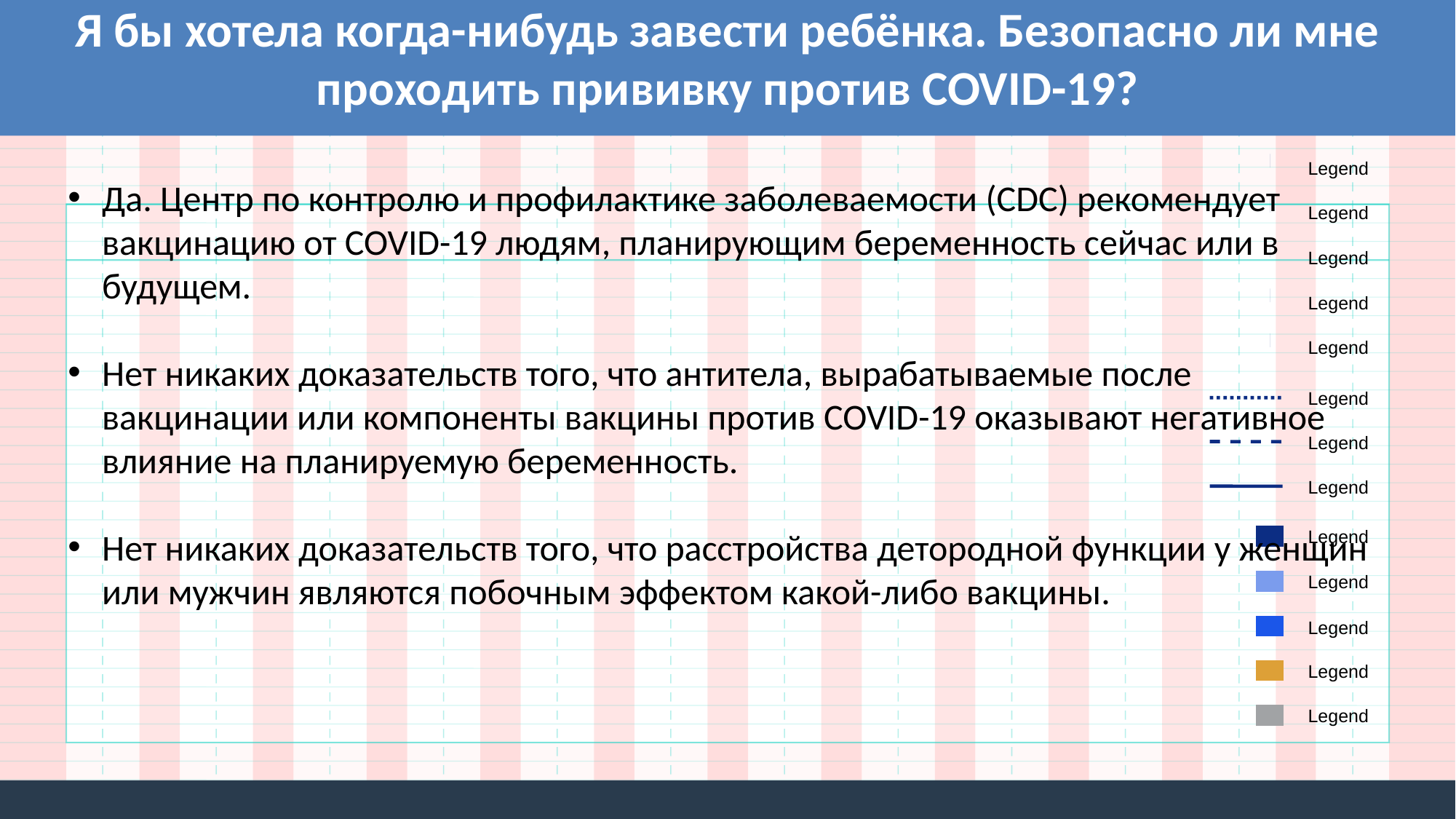

Я бы хотела когда-нибудь завести ребёнка. Безопасно ли мне проходить прививку против COVID-19?

Да. Центр по контролю и профилактике заболеваемости (CDC) рекомендует вакцинацию от COVID-19 людям, планирующим беременность сейчас или в будущем.

Нет никаких доказательств того, что антитела, вырабатываемые после вакцинации или компоненты вакцины против COVID-19 оказывают негативное влияние на планируемую беременность.

Нет никаких доказательств того, что расстройства детородной функции у женщин или мужчин являются побочным эффектом какой-либо вакцины.